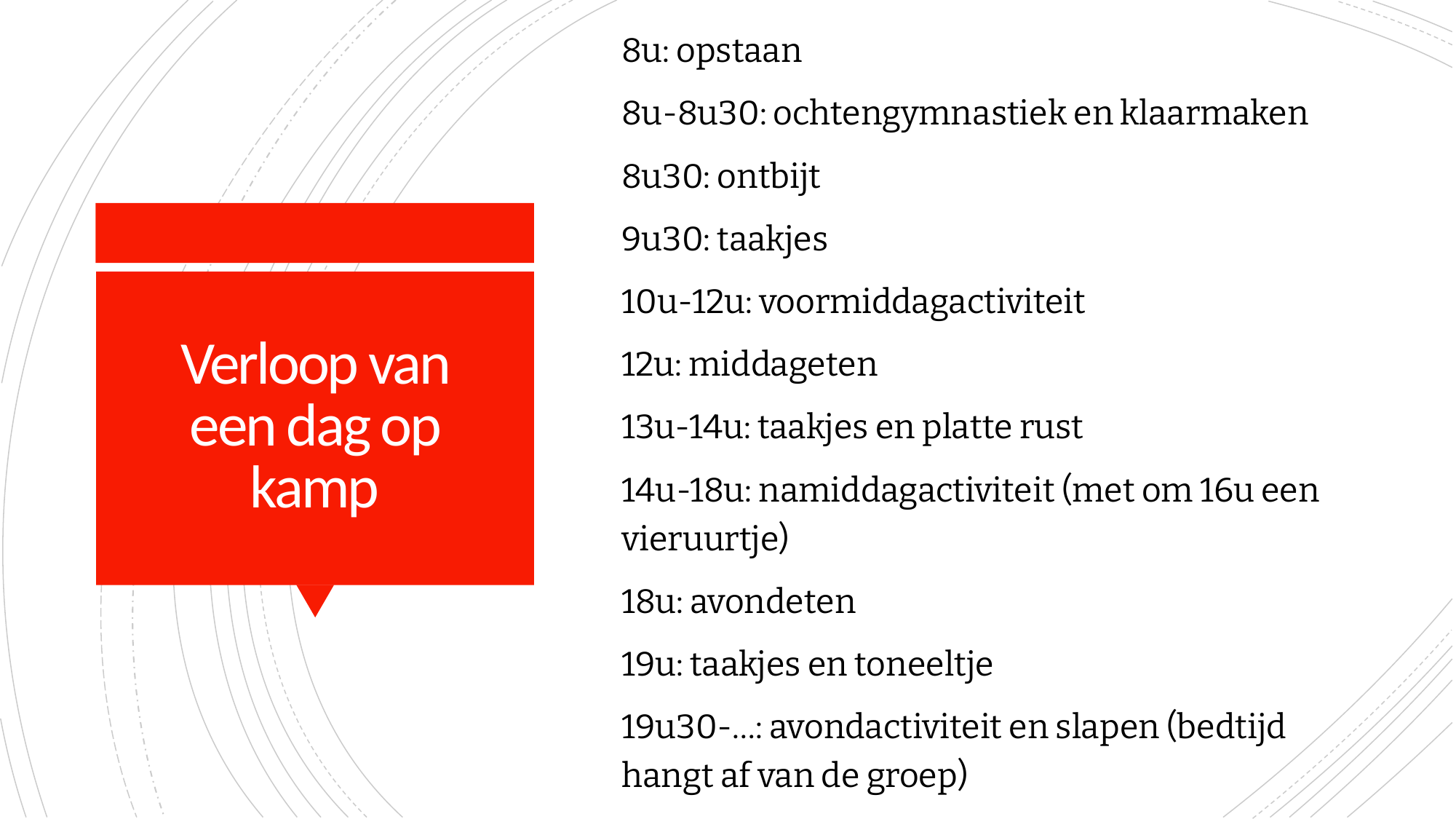

8u: opstaan
8u-8u30: ochtengymnastiek en klaarmaken
8u30: ontbijt
9u30: taakjes
10u-12u: voormiddagactiviteit
12u: middageten
13u-14u: taakjes en platte rust
14u-18u: namiddagactiviteit (met om 16u een vieruurtje)
18u: avondeten
19u: taakjes en toneeltje
19u30-…: avondactiviteit en slapen (bedtijd hangt af van de groep)
# Verloop van een dag op kamp